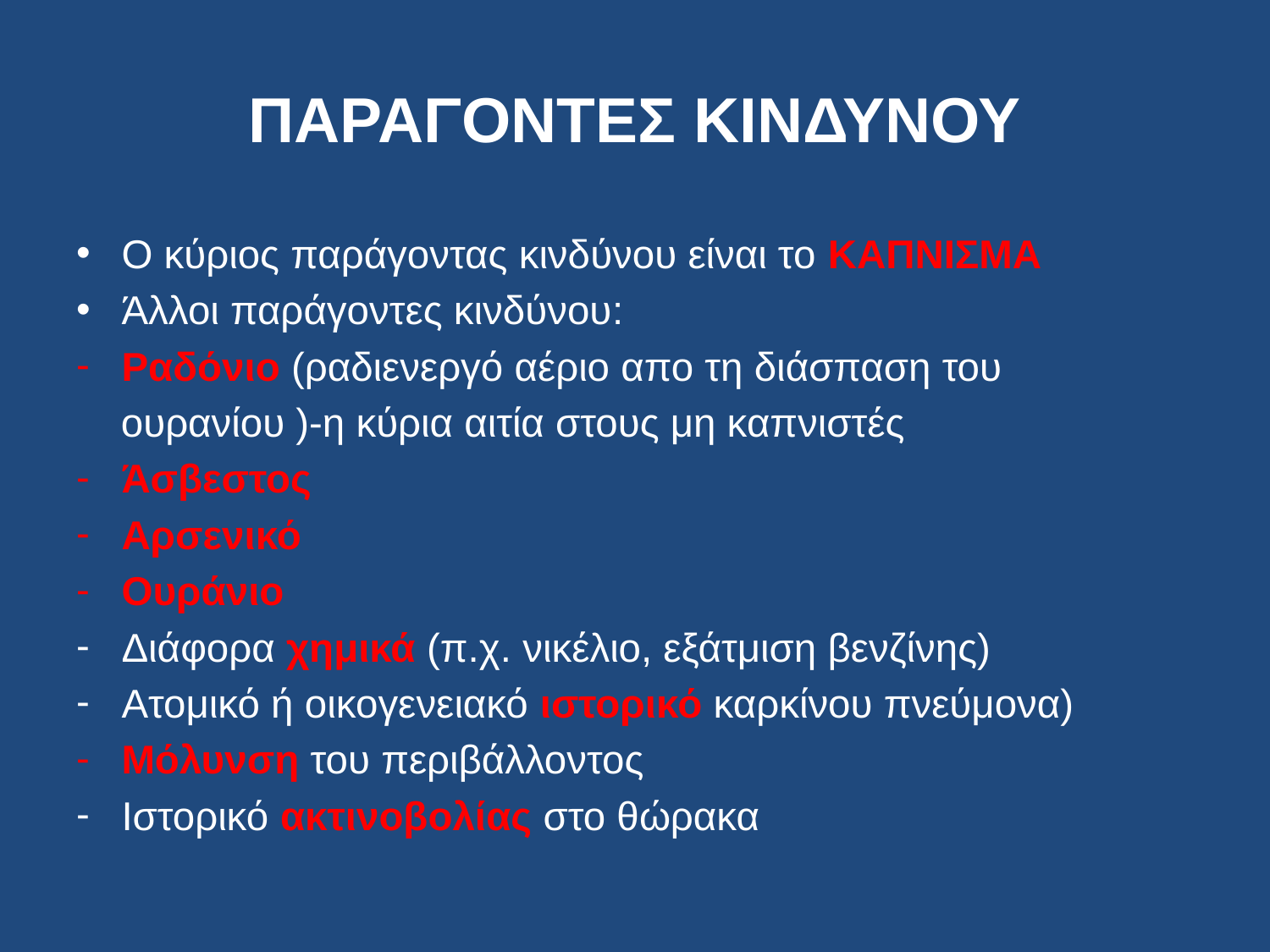

# ΠΑΡΑΓΟΝΤΕΣ ΚΙΝΔΥΝΟΥ
Ο κύριος παράγοντας κινδύνου είναι το ΚΑΠΝΙΣΜΑ
Άλλοι παράγοντες κινδύνου:
Ραδόνιο (ραδιενεργό αέριο απο τη διάσπαση του
    ουρανίου )-η κύρια αιτία στους μη καπνιστές
Άσβεστος
Αρσενικό
Ουράνιο
Διάφορα χημικά (π.χ. νικέλιο, εξάτμιση βενζίνης)
Ατομικό ή οικογενειακό ιστορικό καρκίνου πνεύμονα)
Μόλυνση του περιβάλλοντος
Ιστορικό ακτινοβολίας στο θώρακα